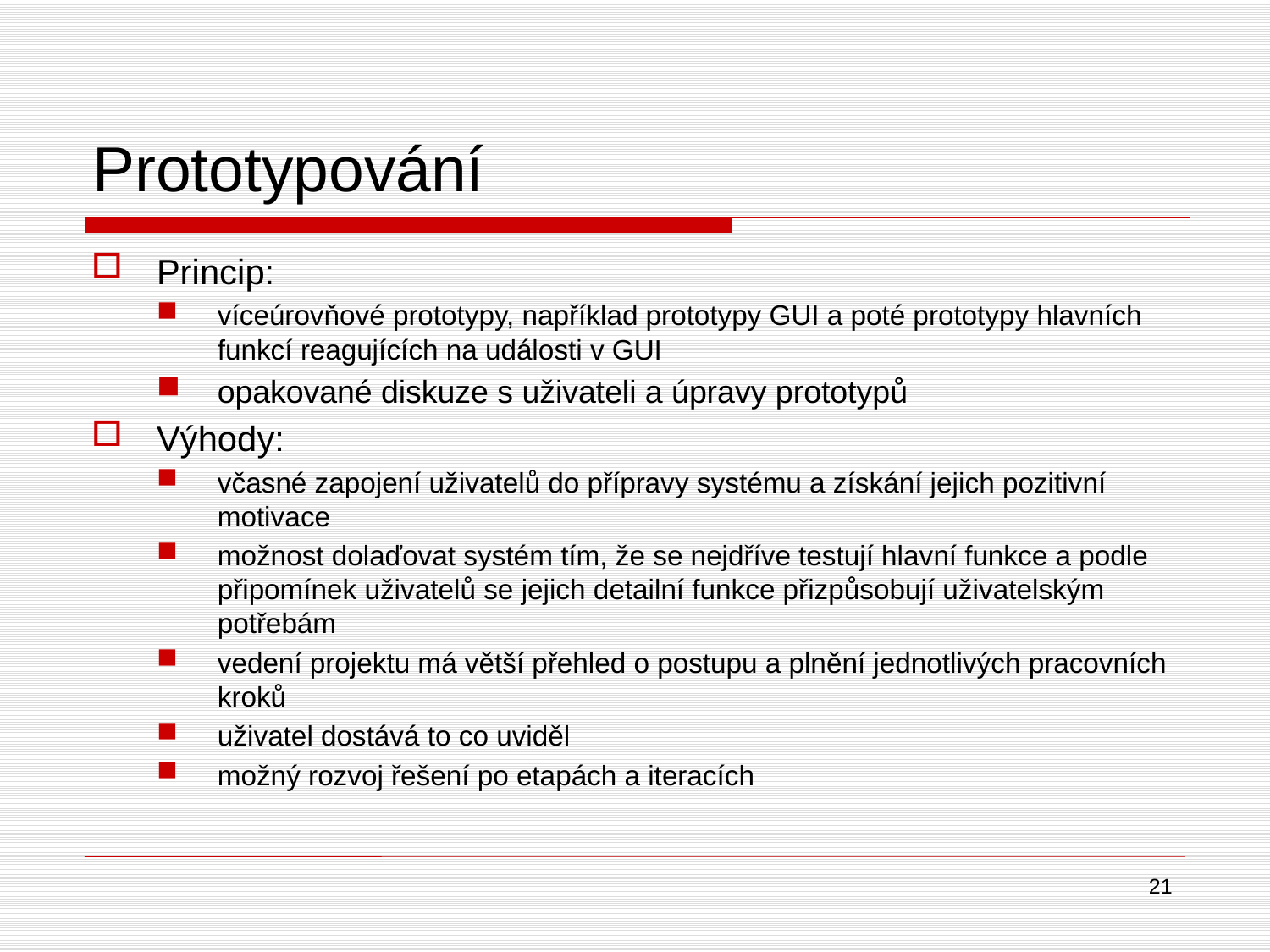

# Prototypování
Princip:
víceúrovňové prototypy, například prototypy GUI a poté prototypy hlavních funkcí reagujících na události v GUI
opakované diskuze s uživateli a úpravy prototypů
Výhody:
včasné zapojení uživatelů do přípravy systému a získání jejich pozitivní motivace
možnost dolaďovat systém tím, že se nejdříve testují hlavní funkce a podle připomínek uživatelů se jejich detailní funkce přizpůsobují uživatelským potřebám
vedení projektu má větší přehled o postupu a plnění jednotlivých pracovních kroků
uživatel dostává to co uviděl
možný rozvoj řešení po etapách a iteracích
21